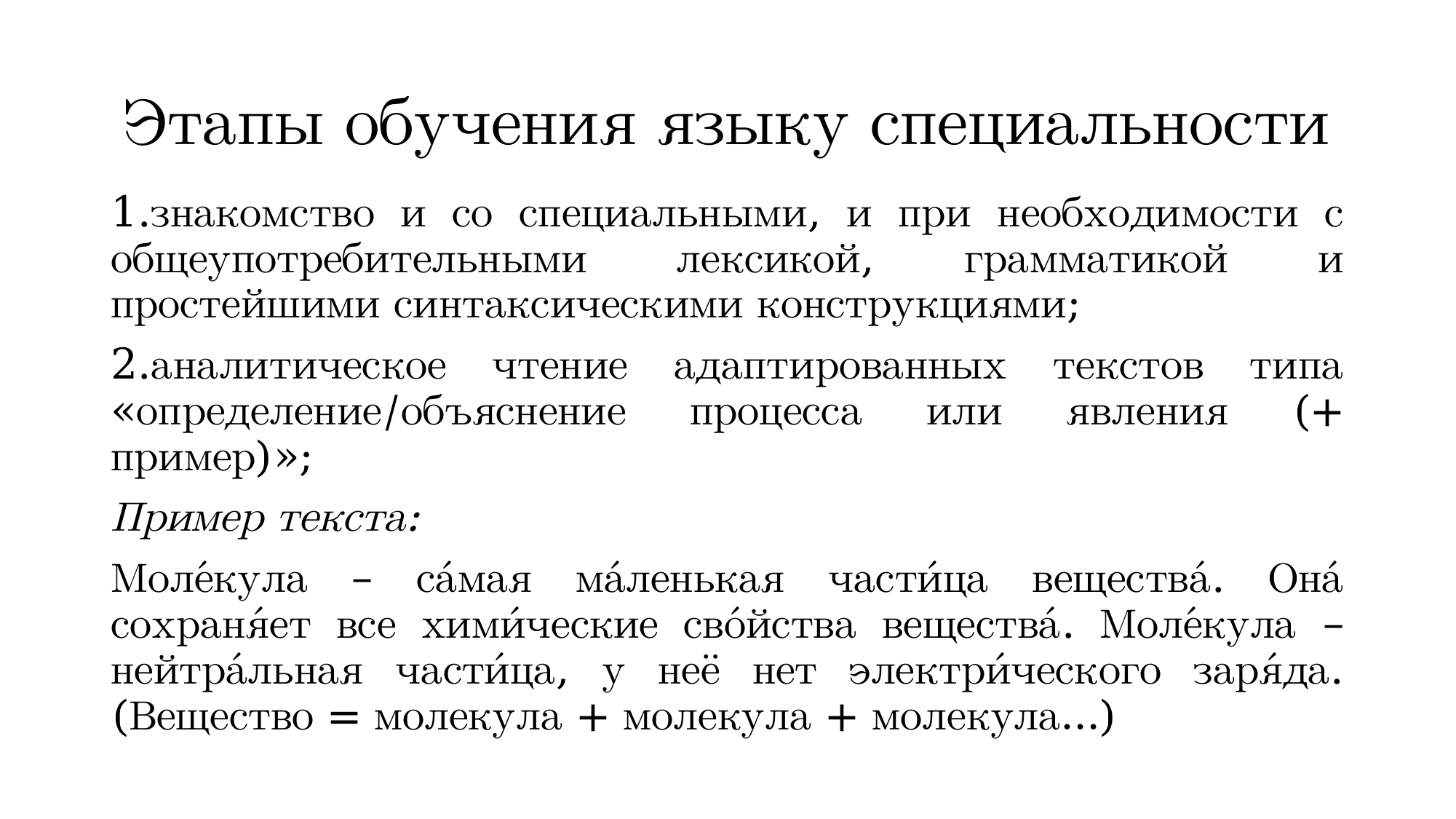

# Этапы обучения языку специальности
1.знакомство и со специальными, и при необходимости с общеупотребительными лексикой, грамматикой и простейшими синтаксическими конструкциями;
2.аналитическое чтение адаптированных текстов типа «определение/объяснение процесса или явления (+ пример)»;
Пример текста:
Моле́кула – са́мая ма́ленькая части́ца вещества́. Она́ сохраня́ет все хими́ческие сво́йства вещества́. Моле́кула – нейтра́льная части́ца, у неё нет электри́ческого заря́да.
(Вещество = молекула + молекула + молекула…)